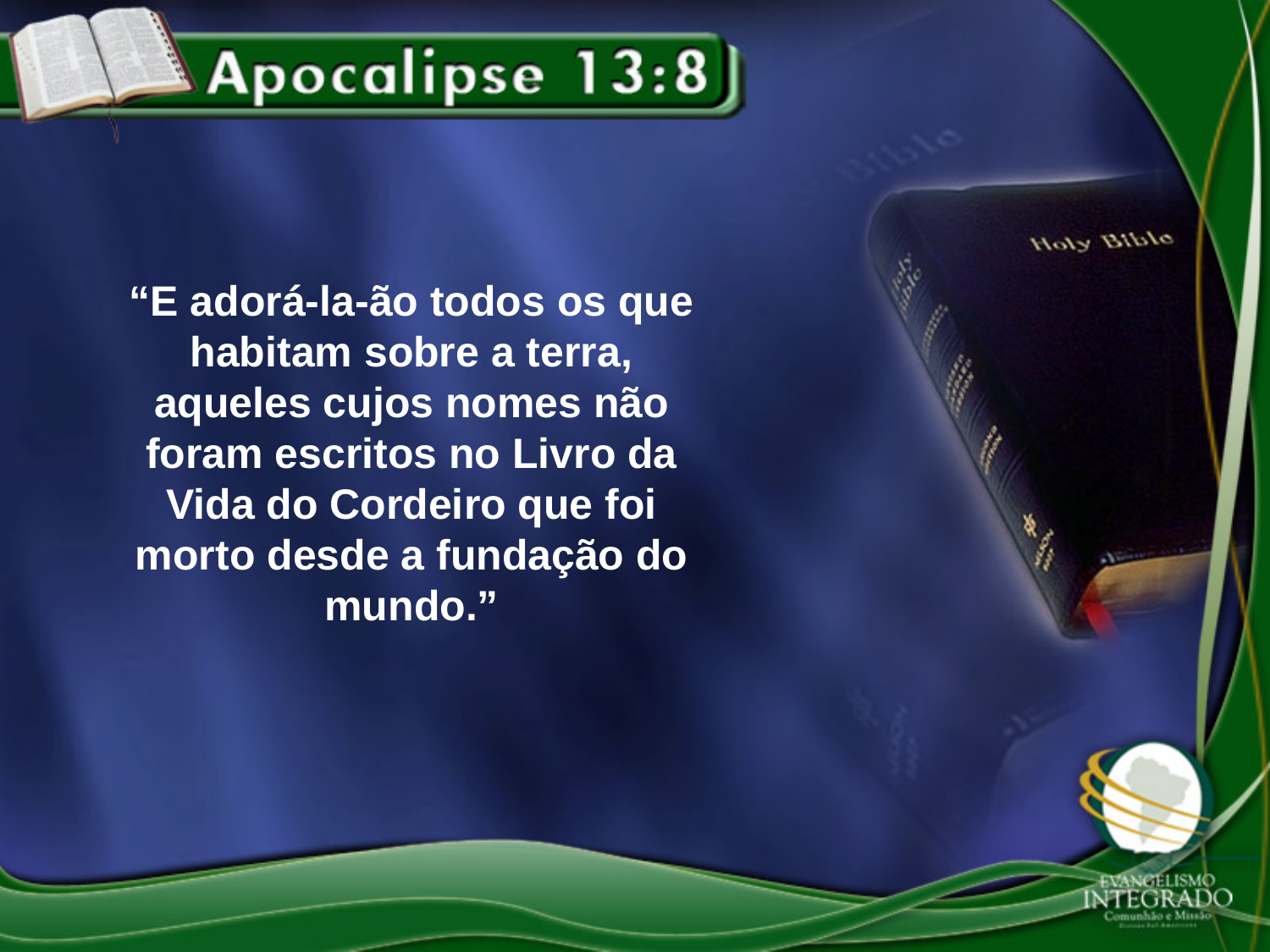

“E adorá-la-ão todos os que habitam sobre a terra, aqueles cujos nomes não foram escritos no Livro da Vida do Cordeiro que foi morto desde a fundação do mundo.”